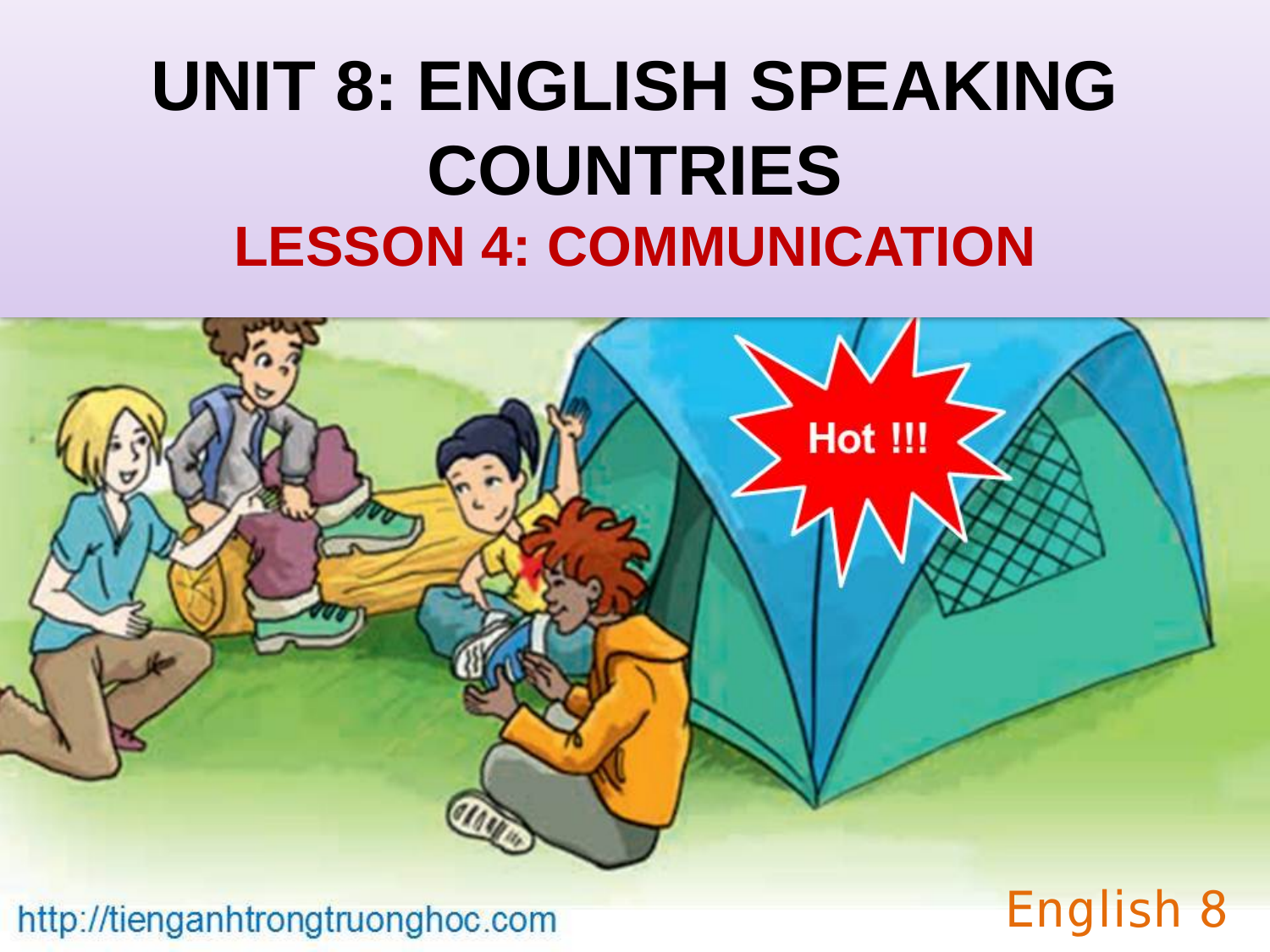

UNIT 8: ENGLISH SPEAKING COUNTRIES
LESSON 4: COMMUNICATION
English 8